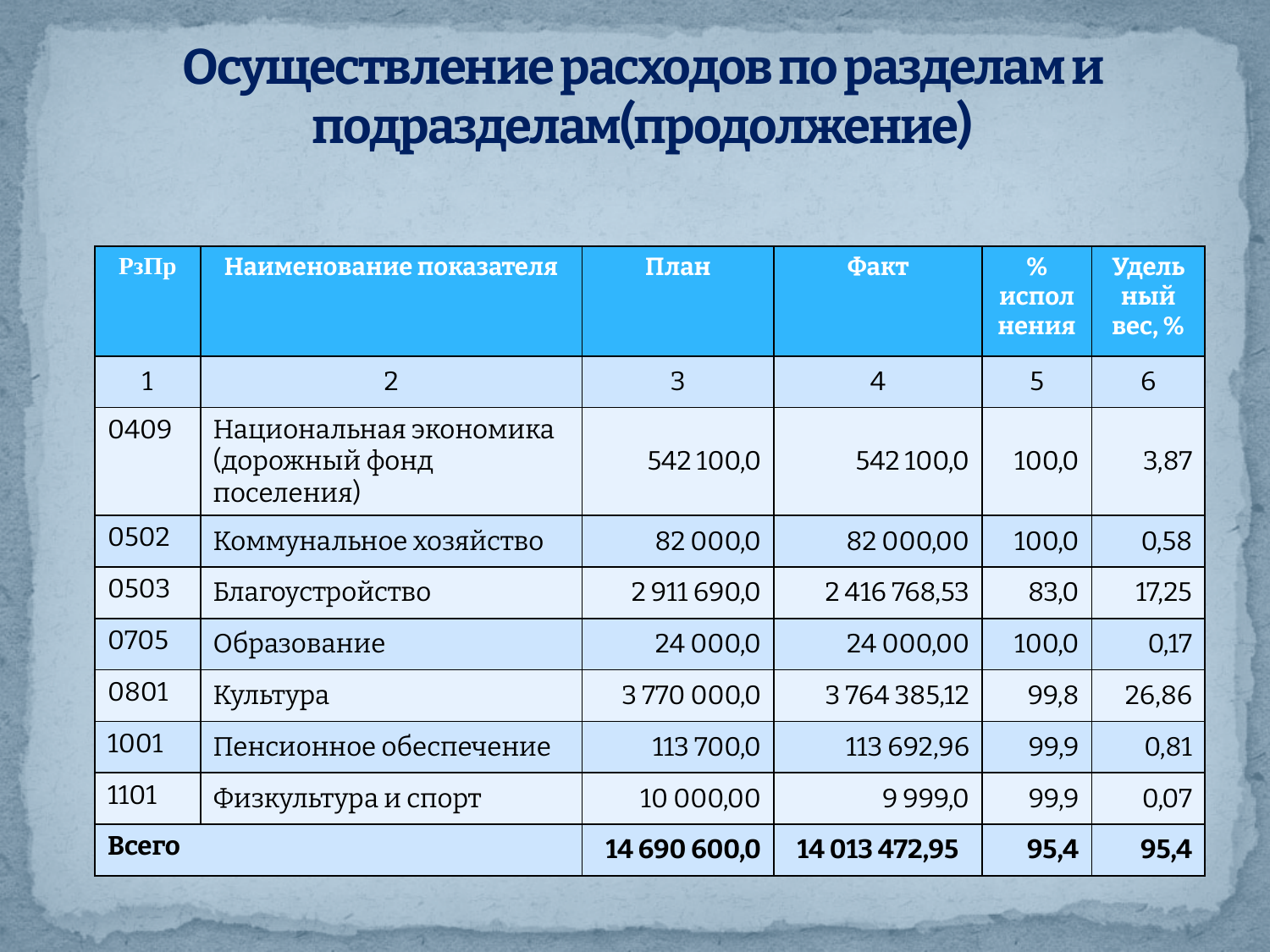

# Осуществление расходов по разделам и подразделам(продолжение)
| РзПр | Наименование показателя | План | Факт | % исполнения | Удельный вес, % |
| --- | --- | --- | --- | --- | --- |
| 1 | 2 | 3 | 4 | 5 | 6 |
| 0409 | Национальная экономика (дорожный фонд поселения) | 542 100,0 | 542 100,0 | 100,0 | 3,87 |
| 0502 | Коммунальное хозяйство | 82 000,0 | 82 000,00 | 100,0 | 0,58 |
| 0503 | Благоустройство | 2 911 690,0 | 2 416 768,53 | 83,0 | 17,25 |
| 0705 | Образование | 24 000,0 | 24 000,00 | 100,0 | 0,17 |
| 0801 | Культура | 3 770 000,0 | 3 764 385,12 | 99,8 | 26,86 |
| 1001 | Пенсионное обеспечение | 113 700,0 | 113 692,96 | 99,9 | 0,81 |
| 1101 | Физкультура и спорт | 10 000,00 | 9 999,0 | 99,9 | 0,07 |
| Всего |  | 14 690 600,0 | 14 013 472,95 | 95,4 | 95,4 |